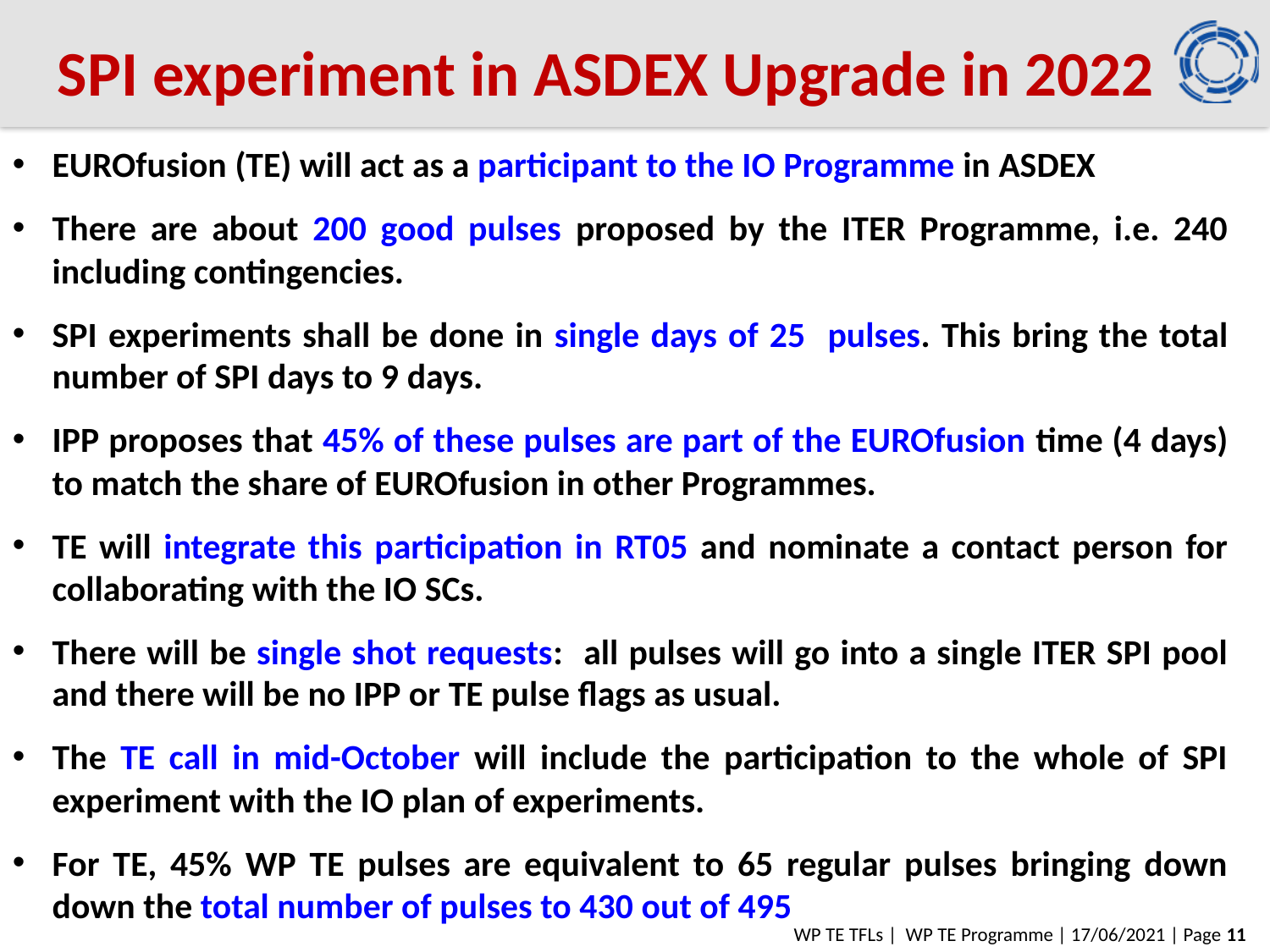

SPI experiment in ASDEX Upgrade in 2022
EUROfusion (TE) will act as a participant to the IO Programme in ASDEX
There are about 200 good pulses proposed by the ITER Programme, i.e. 240 including contingencies.
SPI experiments shall be done in single days of 25  pulses. This bring the total number of SPI days to 9 days.
IPP proposes that 45% of these pulses are part of the EUROfusion time (4 days) to match the share of EUROfusion in other Programmes.
TE will integrate this participation in RT05 and nominate a contact person for collaborating with the IO SCs.
There will be single shot requests:  all pulses will go into a single ITER SPI pool and there will be no IPP or TE pulse flags as usual.
The TE call in mid-October will include the participation to the whole of SPI experiment with the IO plan of experiments.
For TE, 45% WP TE pulses are equivalent to 65 regular pulses bringing down down the total number of pulses to 430 out of 495